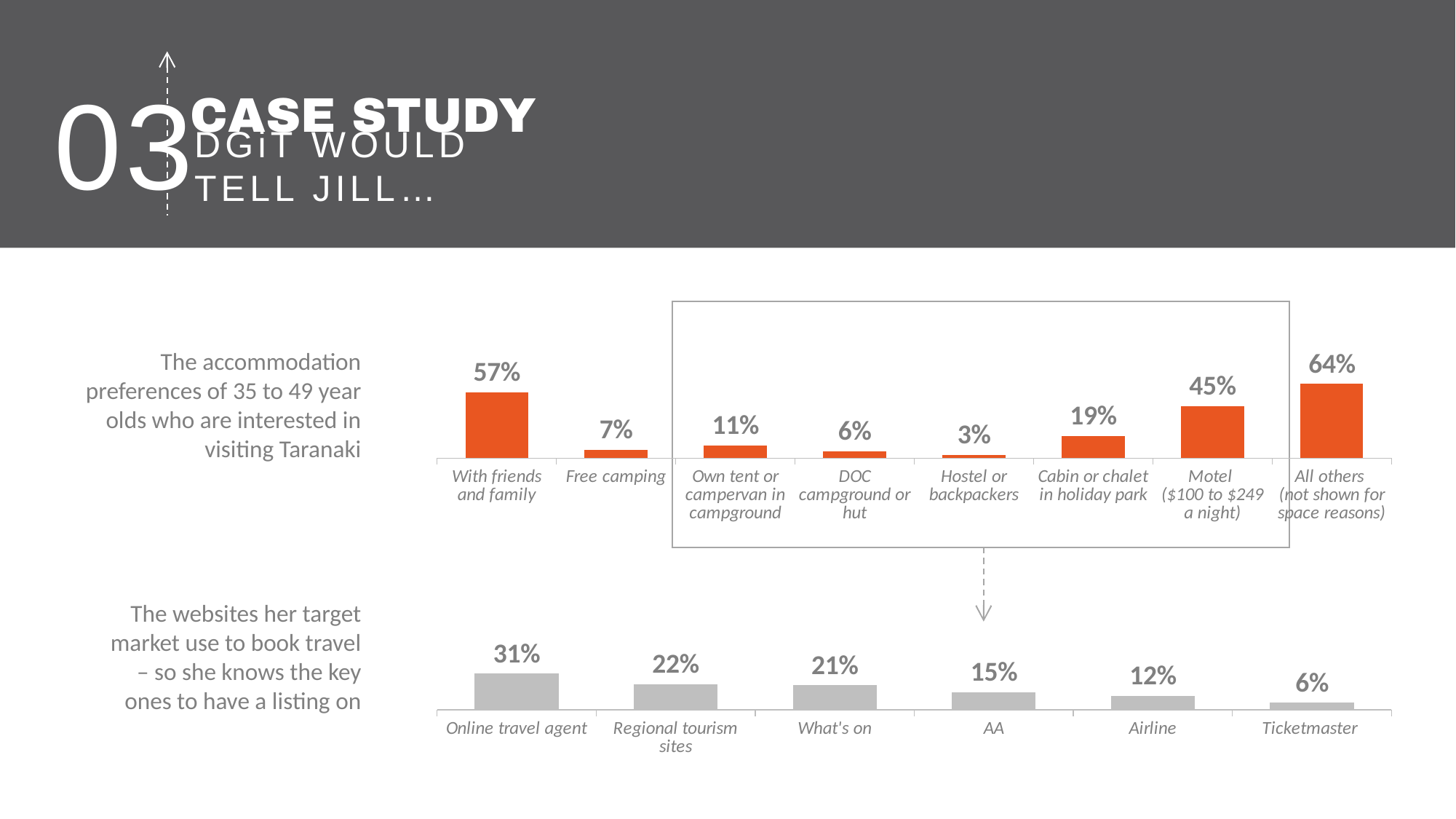

03
CASE STUDY
DGiT WOULD TELL JILL…

### Chart

| Category | Series 1 |
|---|---|
| With friends and family | 0.57 |
| Free camping | 0.07 |
| Own tent or campervan in campground | 0.11 |
| DOC campground or hut | 0.06 |
| Hostel or backpackers | 0.03 |
| Cabin or chalet in holiday park | 0.19 |
| Motel
($100 to $249 a night) | 0.45 |
| All others
(not shown for space reasons) | 0.64 |
The accommodation preferences of 35 to 49 year olds who are interested in visiting Taranaki

### Chart

| Category | Series 1 |
|---|---|
| Online travel agent | 0.31 |
| Regional tourism sites | 0.22 |
| What's on | 0.21 |
| AA | 0.15 |
| Airline | 0.12 |
| Ticketmaster  | 0.06 |
The websites her target market use to book travel – so she knows the key ones to have a listing on